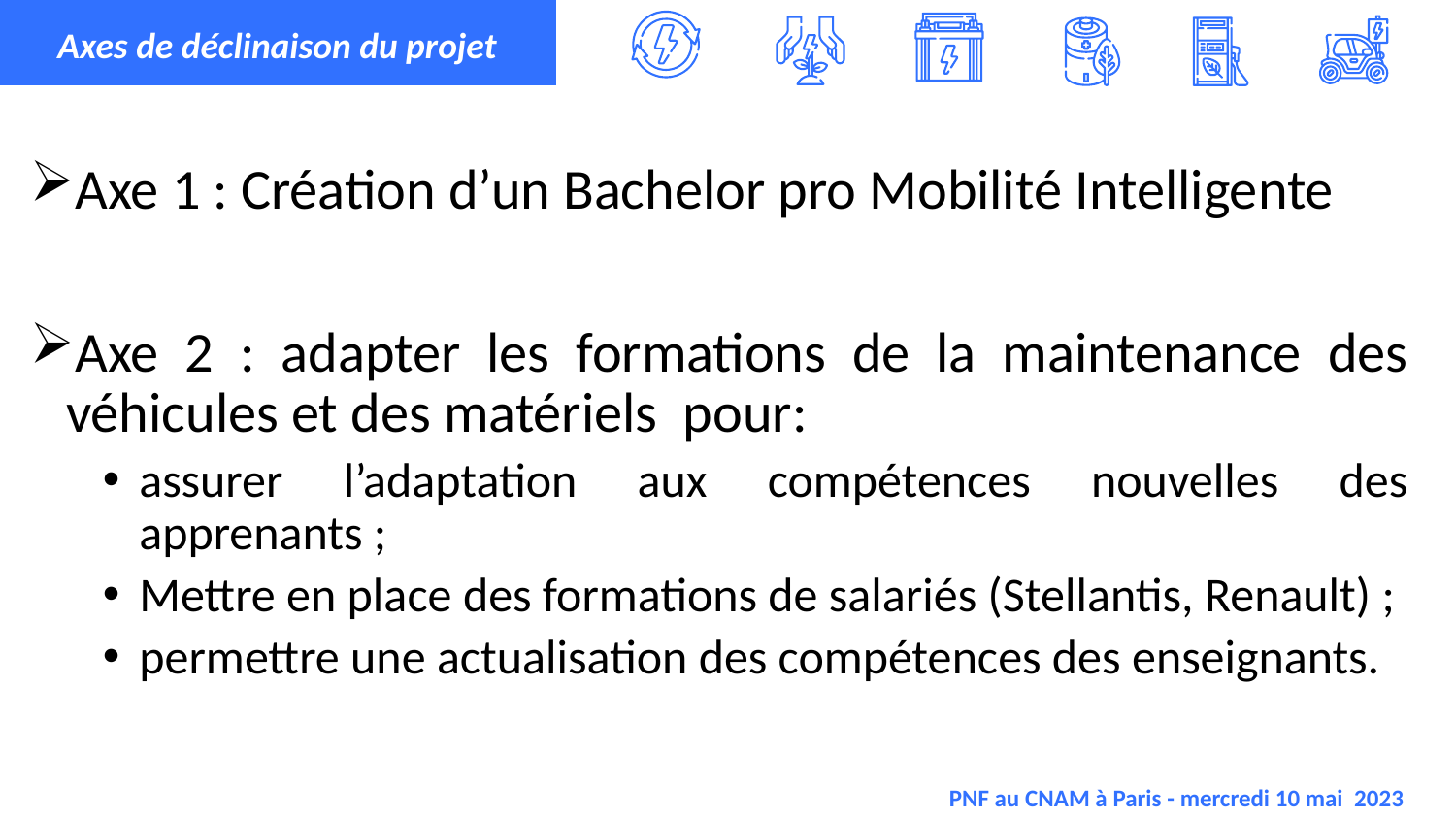

Axes de déclinaison du projet
Axe 1 : Création d’un Bachelor pro Mobilité Intelligente

Axe 2 : adapter les formations de la maintenance des véhicules et des matériels  pour:
assurer l’adaptation aux compétences nouvelles des apprenants ;
Mettre en place des formations de salariés (Stellantis, Renault) ;
permettre une actualisation des compétences des enseignants.